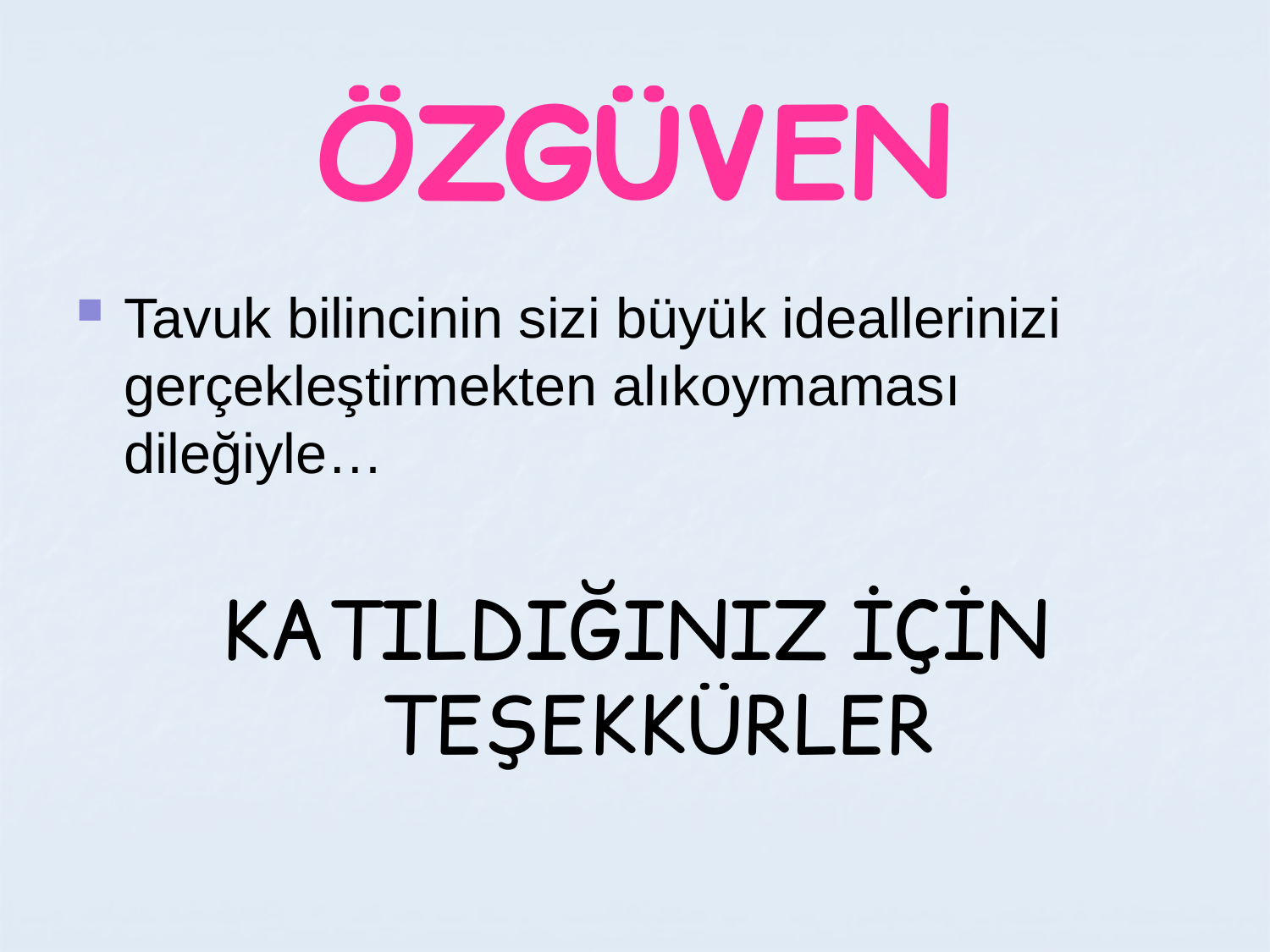

# ÖZGÜVEN
Tavuk bilincinin sizi büyük ideallerinizi gerçekleştirmekten alıkoymaması dileğiyle…

KATILDIĞINIZ İÇİN TEŞEKKÜRLER